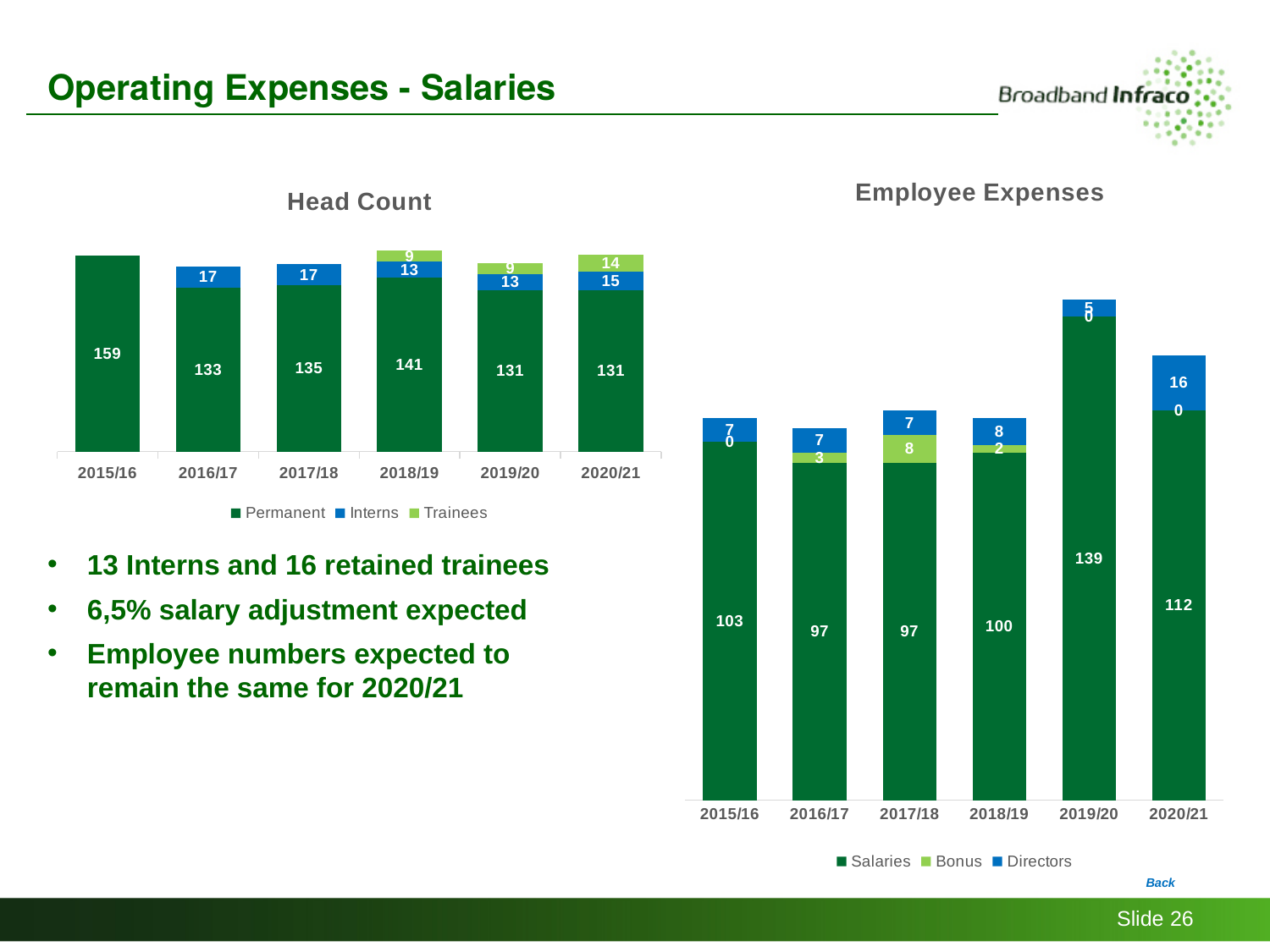

Operating Expenses - Salaries

### Chart: Head Count

| Category | Permanent | Interns | Trainees |
|---|---|---|---|
| 2015/16 | 159.0 | None | None |
| 2016/17 | 133.0 | 17.0 | None |
| 2017/18 | 135.0 | 17.0 | None |
| 2018/19 | 141.0 | 13.0 | 9.0 |
| 2019/20 | 131.0 | 13.0 | 9.0 |
| 2020/21 | 131.0 | 15.0 | 14.0 |

### Chart: Employee Expenses

| Category | Salaries | Bonus | Directors |
|---|---|---|---|
| 2015/16 | 103.0 | 0.0 | 7.0 |
| 2016/17 | 97.0 | 3.0 | 7.0 |
| 2017/18 | 97.0 | 8.0 | 7.0 |
| 2018/19 | 100.0 | 2.0 | 8.0 |
| 2019/20 | 139.0 | 0.0 | 5.0 |
| 2020/21 | 112.0 | 0.0 | 16.0 |
13 Interns and 16 retained trainees
6,5% salary adjustment expected
Employee numbers expected to remain the same for 2020/21

Back
Slide 26